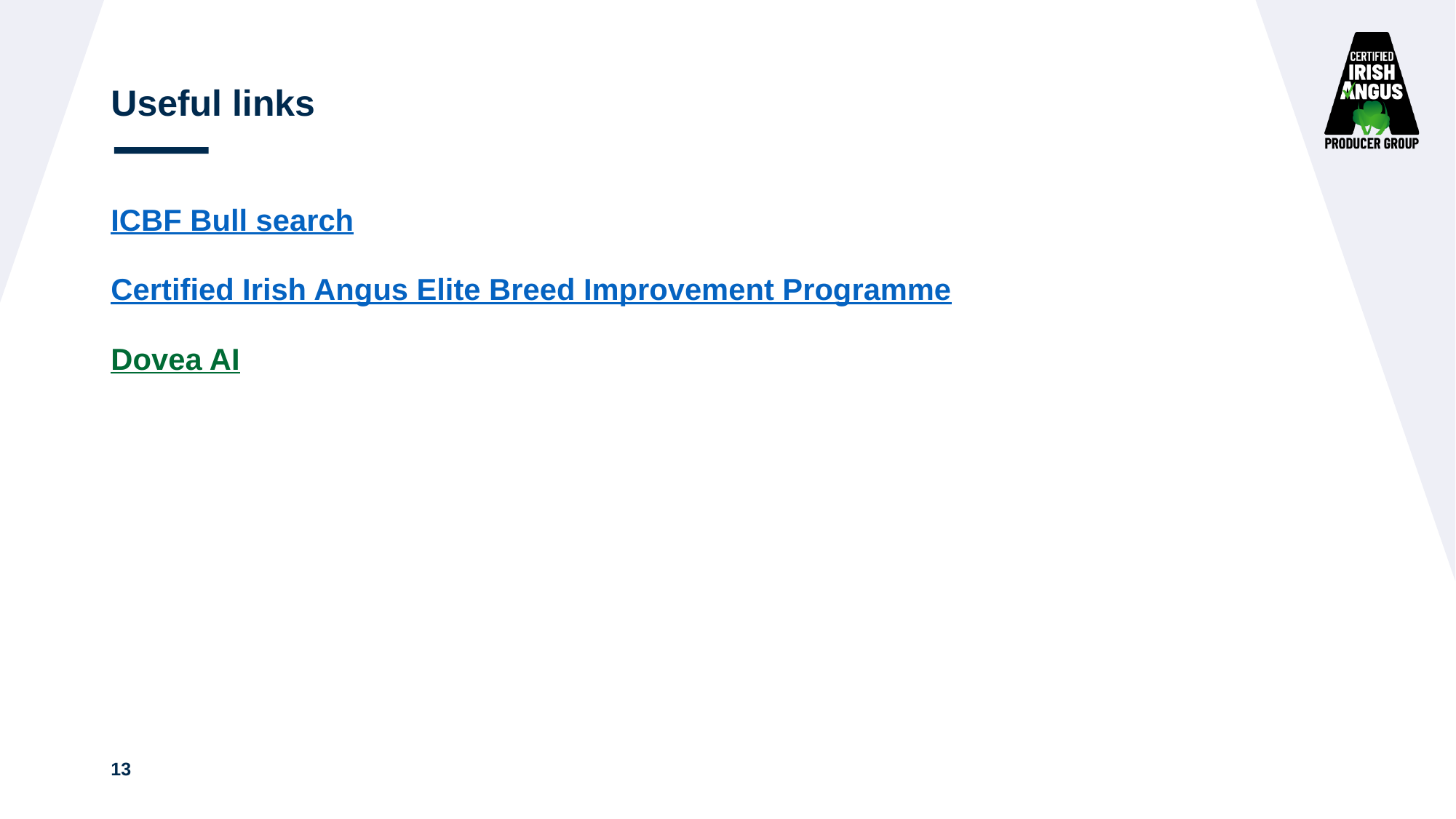

# Useful links
ICBF Bull search
Certified Irish Angus Elite Breed Improvement Programme
Dovea AI
13